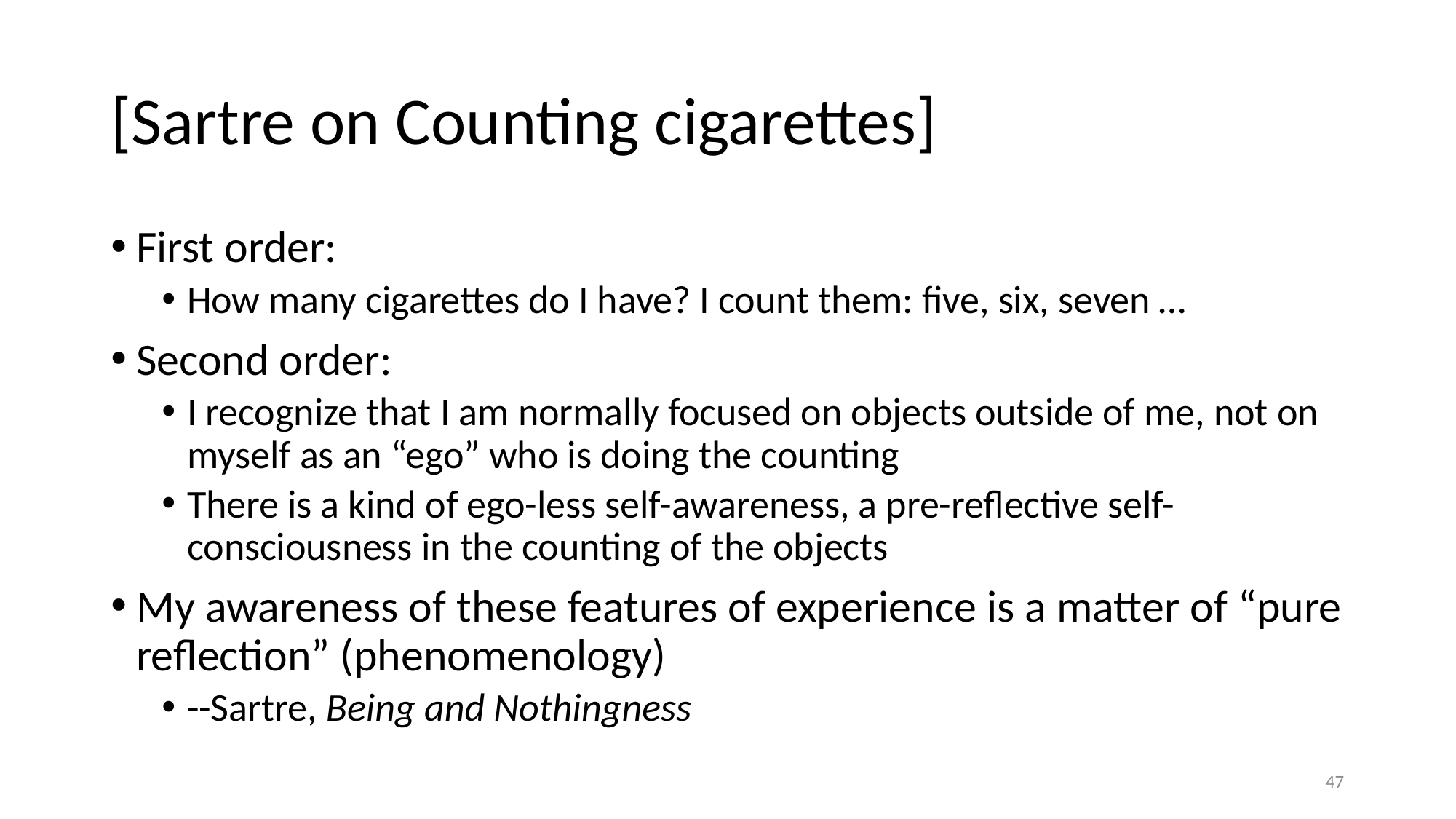

# [Sartre on Counting cigarettes]
First order:
How many cigarettes do I have? I count them: five, six, seven …
Second order:
I recognize that I am normally focused on objects outside of me, not on myself as an “ego” who is doing the counting
There is a kind of ego-less self-awareness, a pre-reflective self-consciousness in the counting of the objects
My awareness of these features of experience is a matter of “pure reflection” (phenomenology)
--Sartre, Being and Nothingness
47